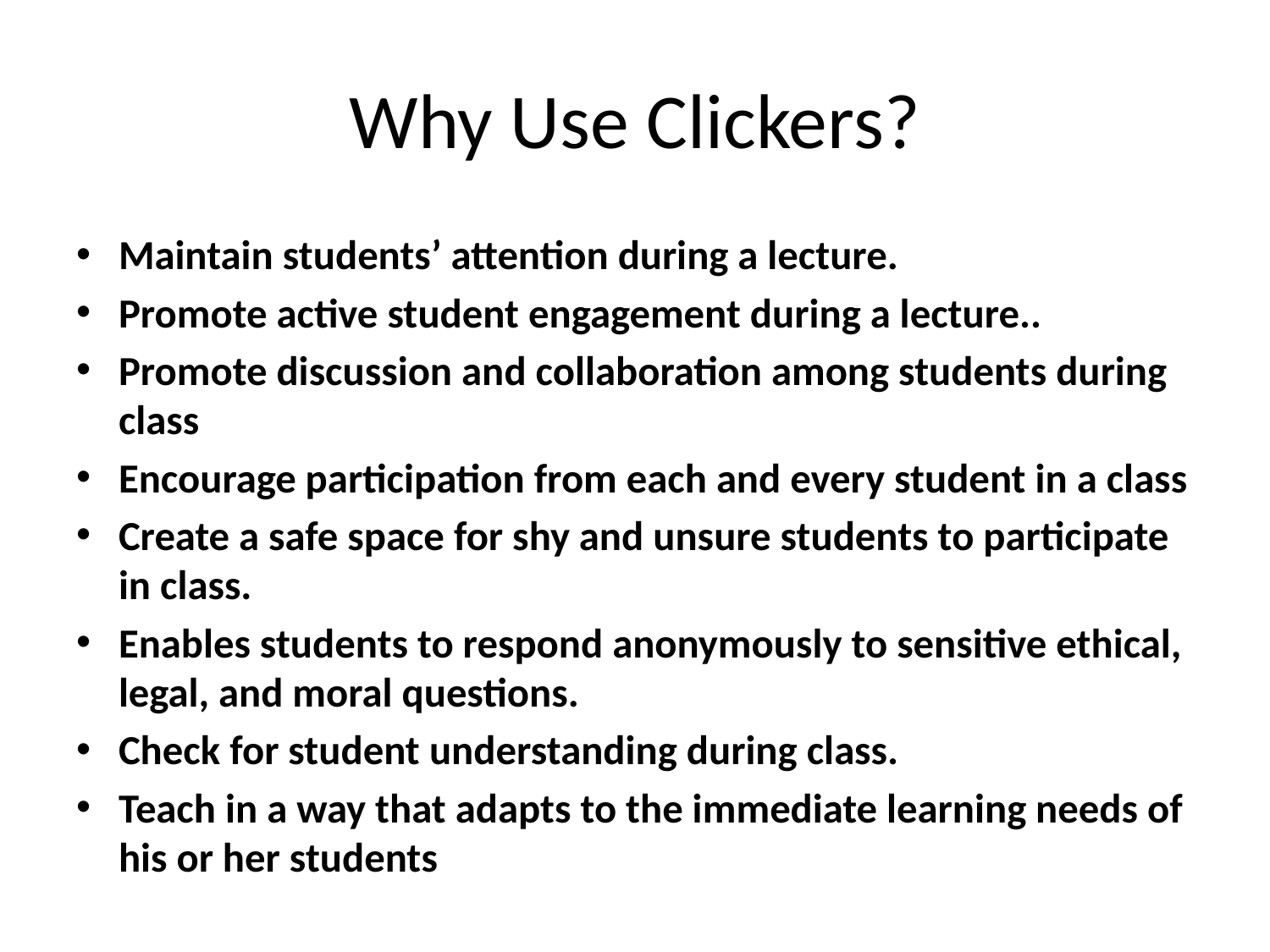

# Why Use Clickers?
Maintain students’ attention during a lecture.
Promote active student engagement during a lecture..
Promote discussion and collaboration among students during class
Encourage participation from each and every student in a class
Create a safe space for shy and unsure students to participate in class.
Enables students to respond anonymously to sensitive ethical, legal, and moral questions.
Check for student understanding during class.
Teach in a way that adapts to the immediate learning needs of his or her students